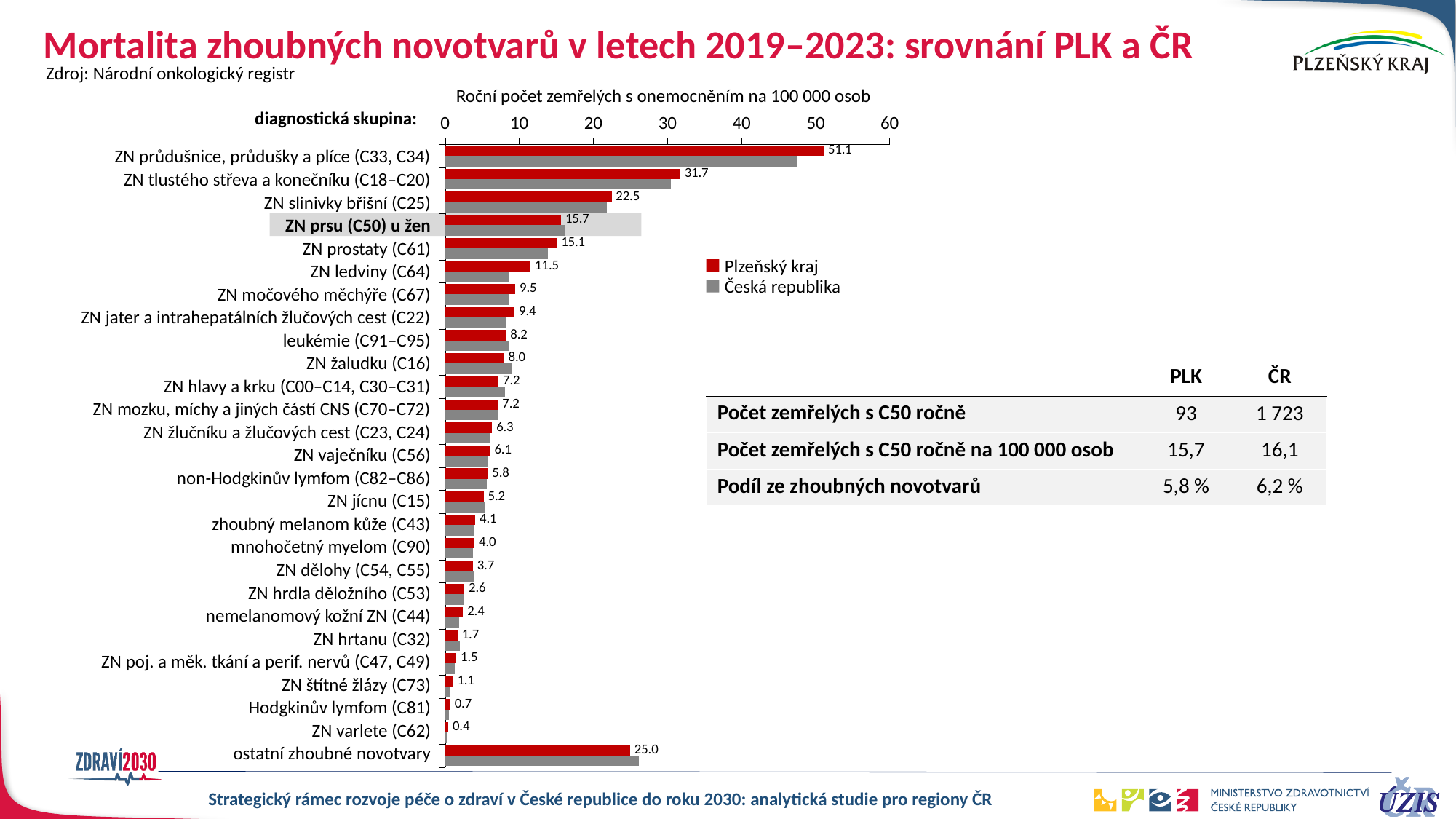

# Mortalita zhoubných novotvarů v letech 2019–2023: srovnání PLK a ČR
Zdroj: Národní onkologický registr
Roční počet zemřelých s onemocněním na 100 000 osob
diagnostická skupina:

### Chart

| Category | 32 | ČR |
|---|---|---|
| ZN průdušnice, průdušky a plíce (C33, C34) | 51.11308 | 47.51822 |
| ZN tlustého střeva a konečníku (C18–C20) | 31.74747 | 30.50204 |
| ZN slinivky břišní (C25) | 22.46951 | 21.82108 |
| ZN prsu (C50) u žen | 15.65444 | 16.10043 |
| ZN prostaty (C61) | 15.08089 | 13.8316 |
| ZN ledviny (C64) | 11.5384 | 8.695913 |
| ZN močového měchýře (C67) | 9.480381 | 8.522107 |
| ZN jater a intrahepatálních žlučových cest (C22) | 9.379167 | 8.279152 |
| leukémie (C91–C95) | 8.232074 | 8.645453 |
| ZN žaludku (C16) | 7.96217 | 8.961294 |
| ZN hlavy a krku (C00–C14, C30–C31) | 7.219934 | 8.110952 |
| ZN mozku, míchy a jiných částí CNS (C70–C72) | 7.152458 | 7.202675 |
| ZN žlučníku a žlučových cest (C23, C24) | 6.342746 | 6.143019 |
| ZN vaječníku (C56) | 6.072842 | 5.825308 |
| non-Hodgkinův lymfom (C82–C86) | 5.7692 | 5.580485 |
| ZN jícnu (C15) | 5.195653 | 5.373039 |
| zhoubný melanom kůže (C43) | 4.082299 | 3.954557 |
| mnohočetný myelom (C90) | 3.981085 | 3.741504 |
| ZN dělohy (C54, C55) | 3.744919 | 3.909703 |
| ZN hrdla děložního (C53) | 2.597827 | 2.558501 |
| nemelanomový kožní ZN (C44) | 2.429137 | 1.867014 |
| ZN hrtanu (C32) | 1.6869 | 1.986623 |
| ZN poj. a měk. tkání a perif. nervů (C47, C49) | 1.51821 | 1.302611 |
| ZN štítné žlázy (C73) | 1.079616 | 0.708307 |
| Hodgkinův lymfom (C81) | 0.708498 | 0.504598 |
| ZN varlete (C62) | 0.438594 | 0.291546 |
| ostatní zhoubné novotvary | 24.96613 | 26.17744 |
| ZN průdušnice, průdušky a plíce (C33, C34) |
| --- |
| ZN tlustého střeva a konečníku (C18–C20) |
| ZN slinivky břišní (C25) |
| ZN prsu (C50) u žen |
| ZN prostaty (C61) |
| ZN ledviny (C64) |
| ZN močového měchýře (C67) |
| ZN jater a intrahepatálních žlučových cest (C22) |
| leukémie (C91–C95) |
| ZN žaludku (C16) |
| ZN hlavy a krku (C00–C14, C30–C31) |
| ZN mozku, míchy a jiných částí CNS (C70–C72) |
| ZN žlučníku a žlučových cest (C23, C24) |
| ZN vaječníku (C56) |
| non-Hodgkinův lymfom (C82–C86) |
| ZN jícnu (C15) |
| zhoubný melanom kůže (C43) |
| mnohočetný myelom (C90) |
| ZN dělohy (C54, C55) |
| ZN hrdla děložního (C53) |
| nemelanomový kožní ZN (C44) |
| ZN hrtanu (C32) |
| ZN poj. a měk. tkání a perif. nervů (C47, C49) |
| ZN štítné žlázy (C73) |
| Hodgkinův lymfom (C81) |
| ZN varlete (C62) |
| ostatní zhoubné novotvary |

Plzeňský kraj
Česká republika

| ​ | PLK | ČR |
| --- | --- | --- |
| Počet zemřelých s C50 ročně​ | 93 | 1 723 |
| Počet zemřelých s C50 ročně na 100 000 osob | 15,7 | 16,1 |
| Podíl ze zhoubných novotvarů​ | 5,8 % | 6,2 % |